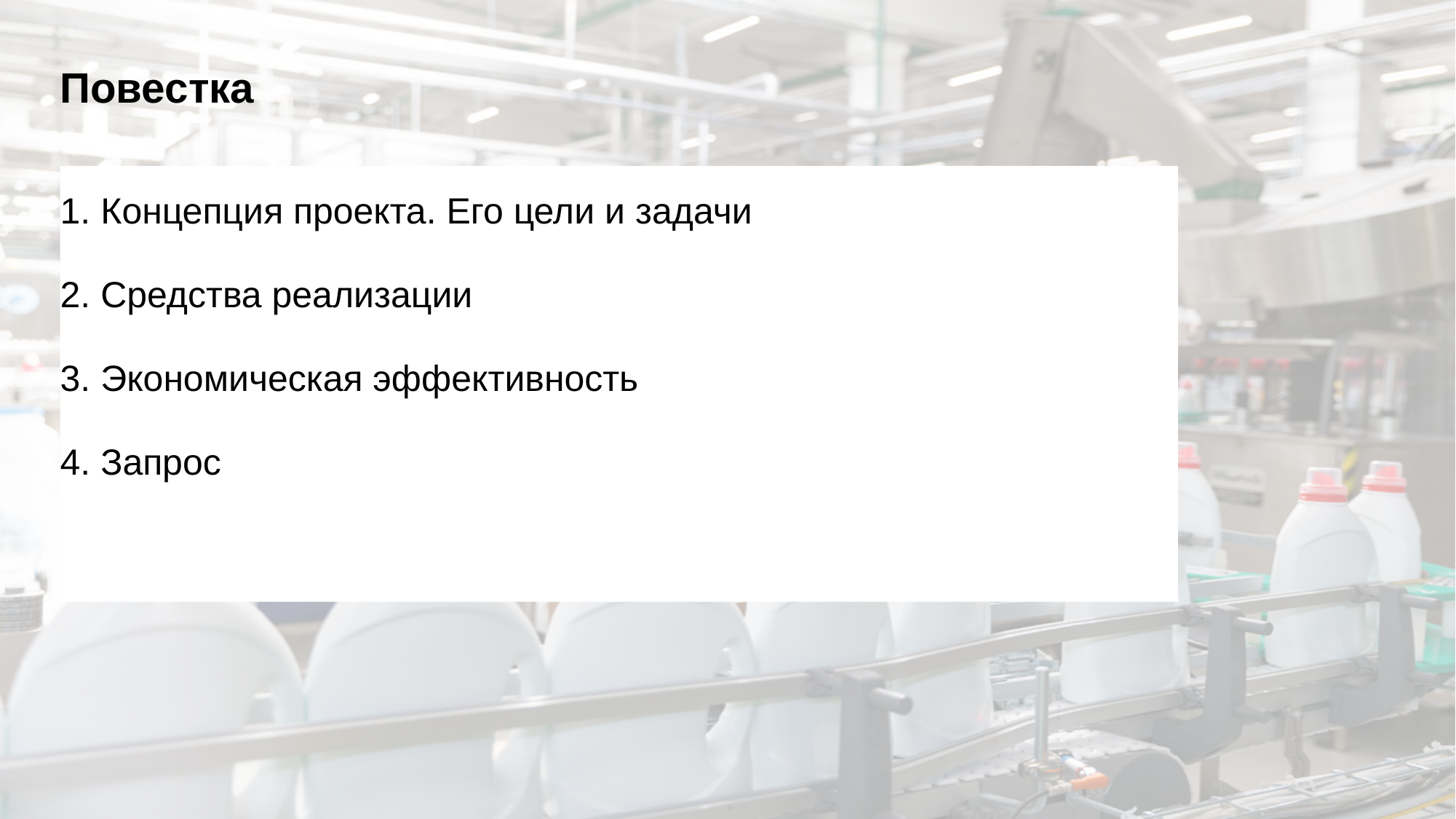

# Повестка
1. Концепция проекта. Его цели и задачи
2. Средства реализации
3. Экономическая эффективность
4. Запрос